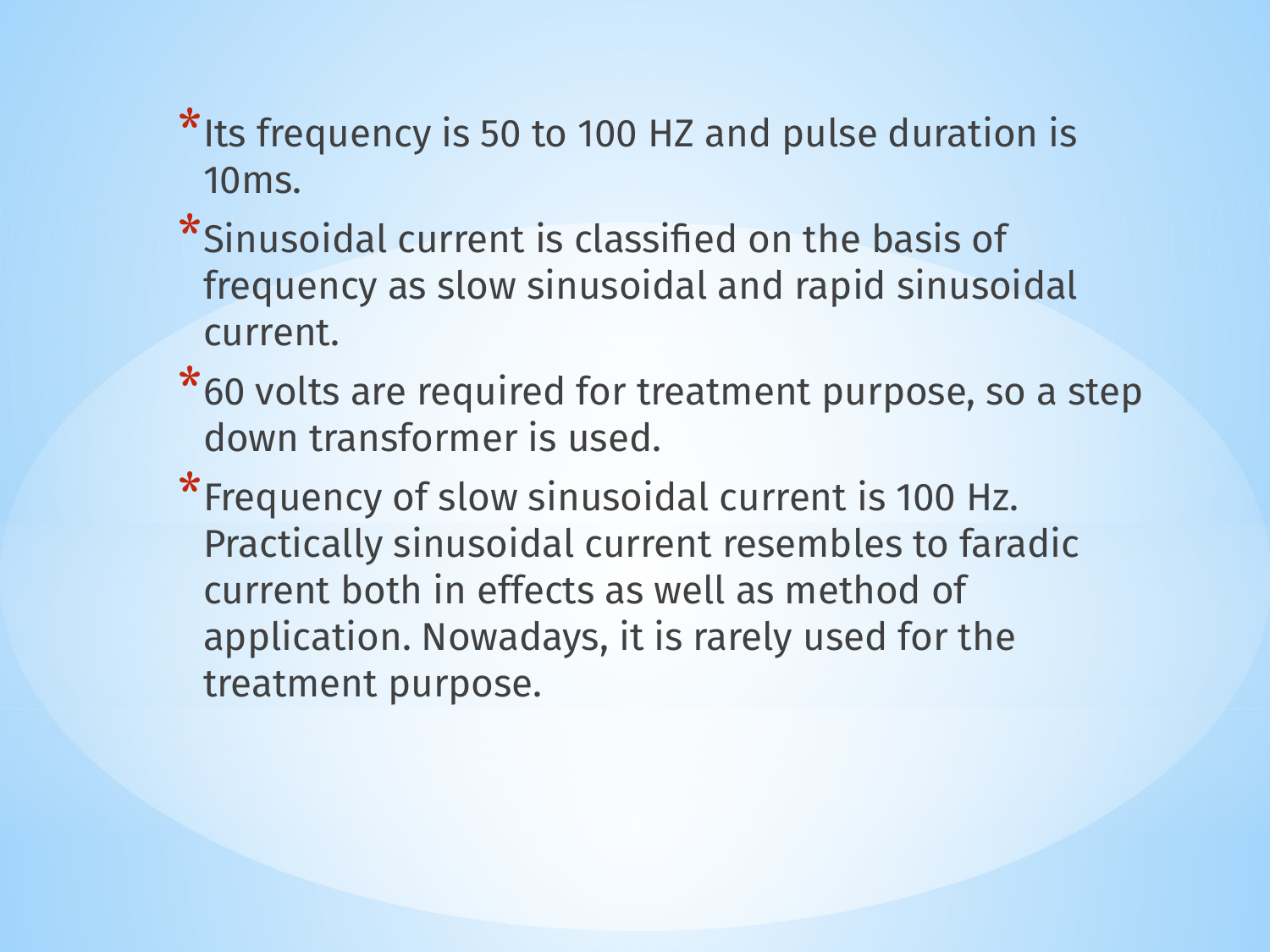

Its frequency is 50 to 100 HZ and pulse duration is 10ms.
Sinusoidal current is classified on the basis of frequency as slow sinusoidal and rapid sinusoidal current.
60 volts are required for treatment purpose, so a step down transformer is used.
Frequency of slow sinusoidal current is 100 Hz. Practically sinusoidal current resembles to faradic current both in effects as well as method of application. Nowadays, it is rarely used for the treatment purpose.

#